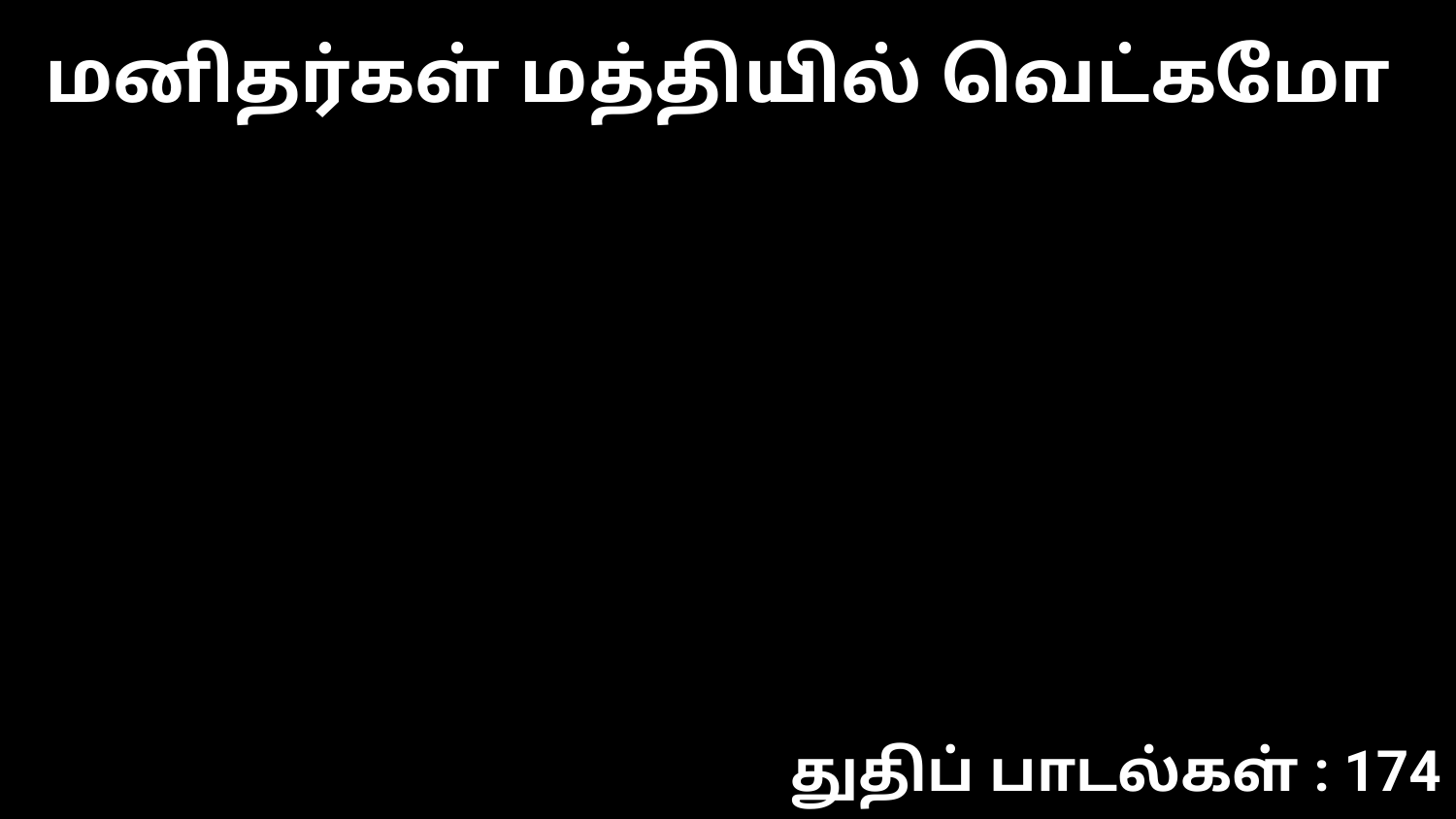

மனிதர்கள் மத்தியில் வெட்கமோ
துதிப் பாடல்கள் : 174